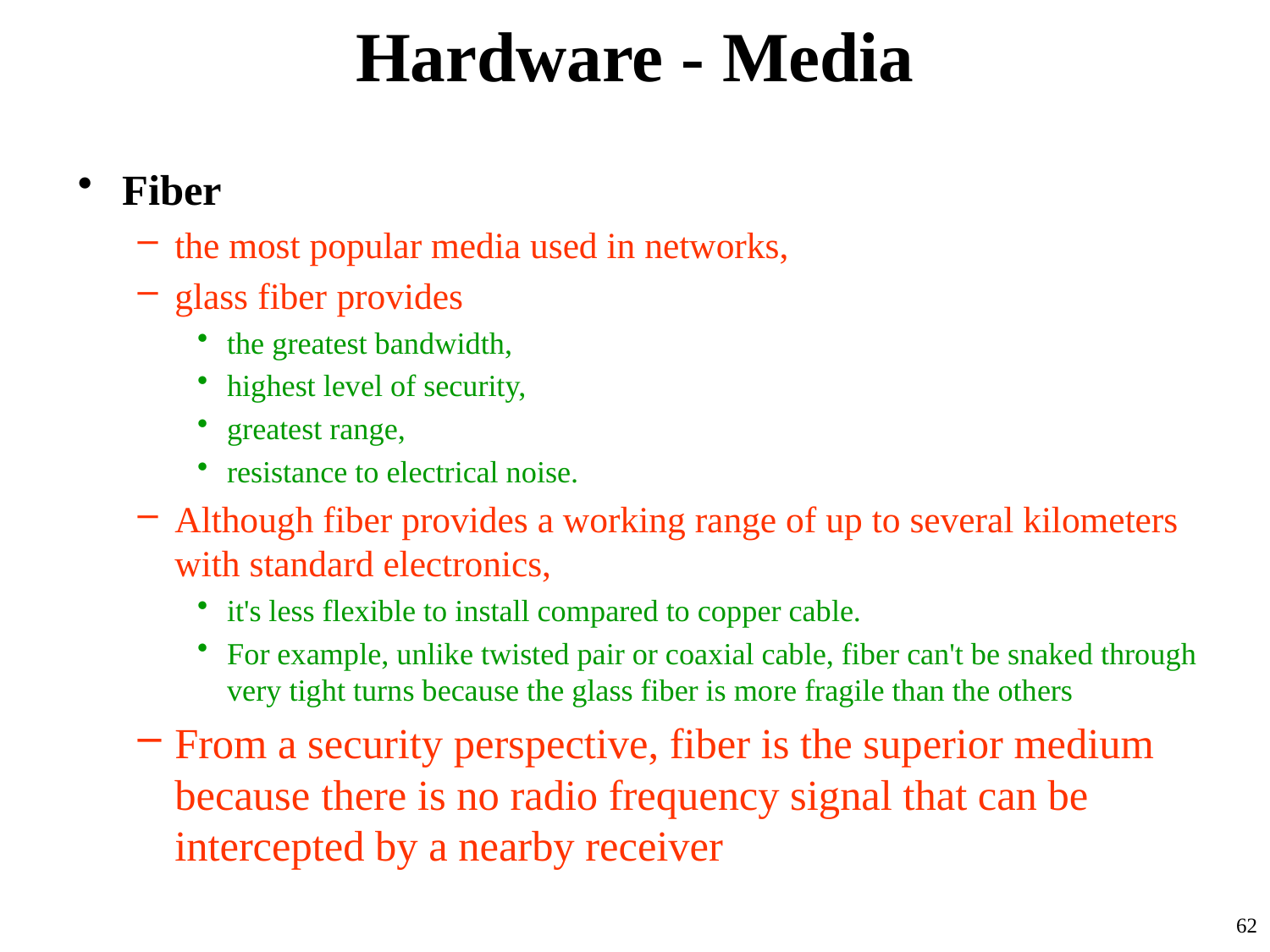

# Hardware - Media
Fiber
the most popular media used in networks,
glass fiber provides
the greatest bandwidth,
highest level of security,
greatest range,
resistance to electrical noise.
Although fiber provides a working range of up to several kilometers with standard electronics,
it's less flexible to install compared to copper cable.
For example, unlike twisted pair or coaxial cable, fiber can't be snaked through very tight turns because the glass fiber is more fragile than the others
From a security perspective, fiber is the superior medium because there is no radio frequency signal that can be intercepted by a nearby receiver
62